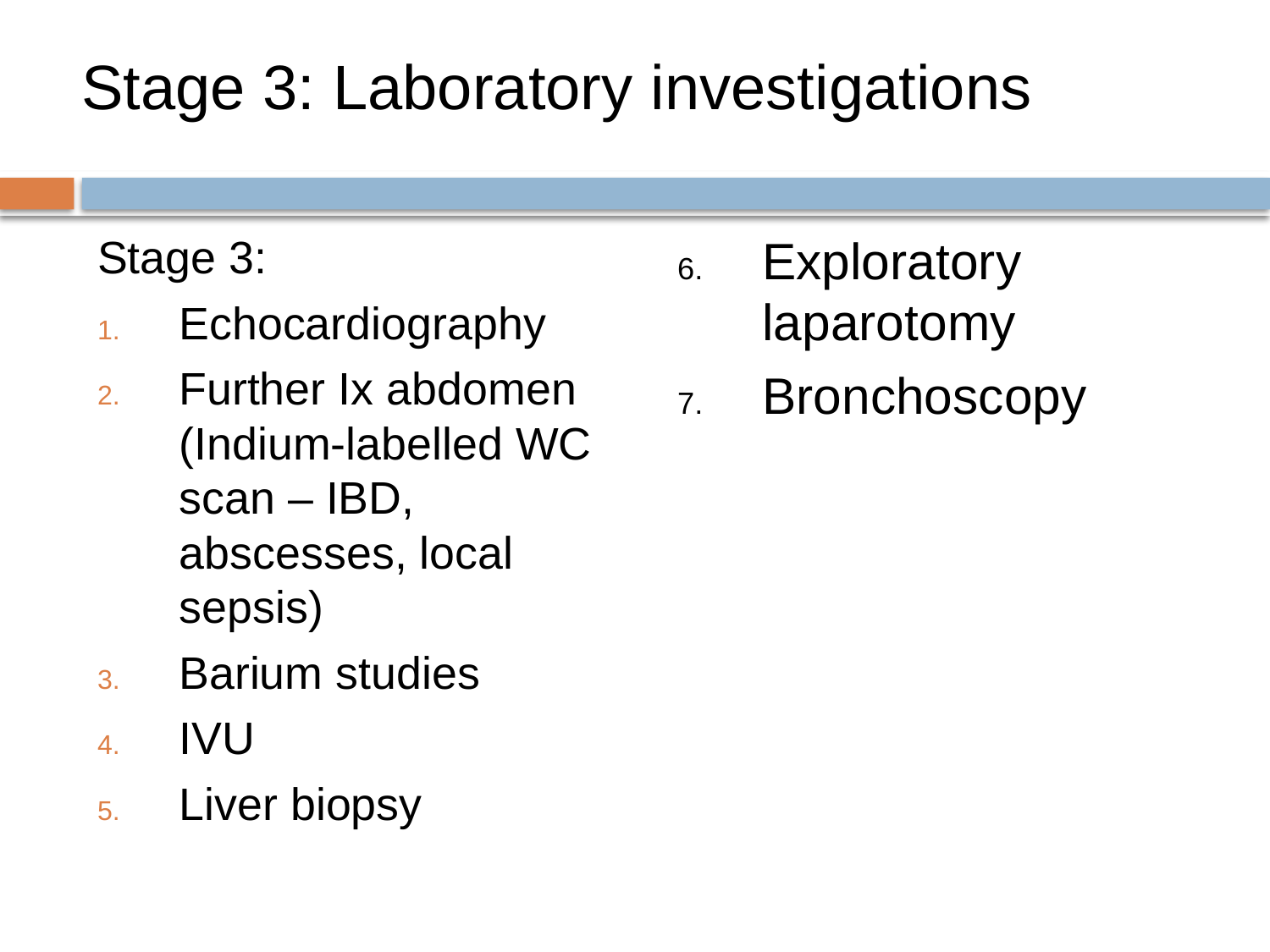

Stage 3: Laboratory investigations
Stage 3:
Echocardiography
Further Ix abdomen (Indium-labelled WC scan – IBD, abscesses, local sepsis)
Barium studies
IVU
Liver biopsy
Exploratory laparotomy
Bronchoscopy